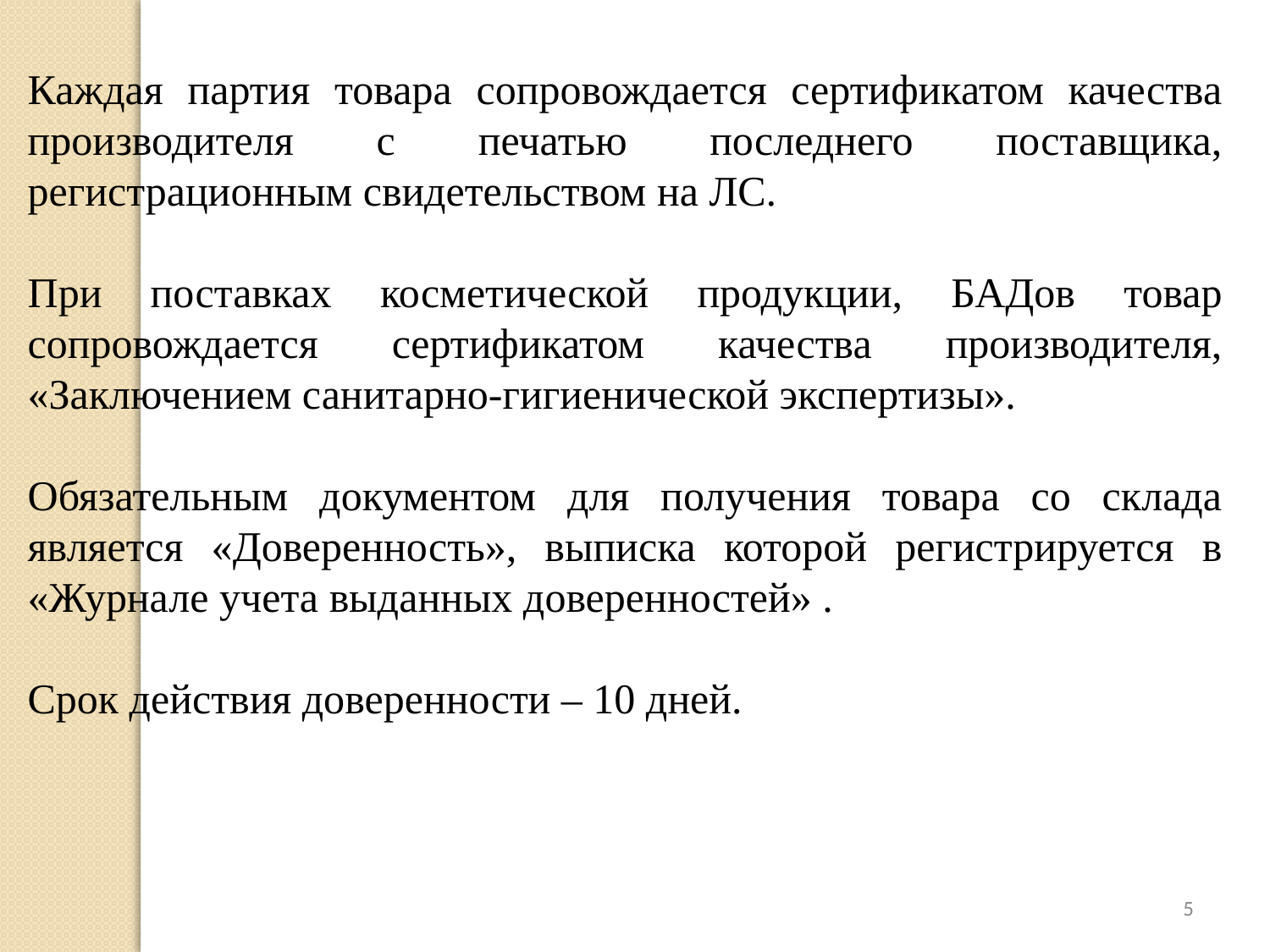

Каждая партия товара сопровождается сертификатом качества производителя с печатью последнего поставщика, регистрационным свидетельством на ЛС.

При поставках косметической продукции, БАДов товар сопровождается сертификатом качества производителя, «Заключением санитарно-гигиенической экспертизы».

Обязательным документом для получения товара со склада является «Доверенность», выписка которой регистрируется в «Журнале учета выданных доверенностей» .

Срок действия доверенности – 10 дней.
5